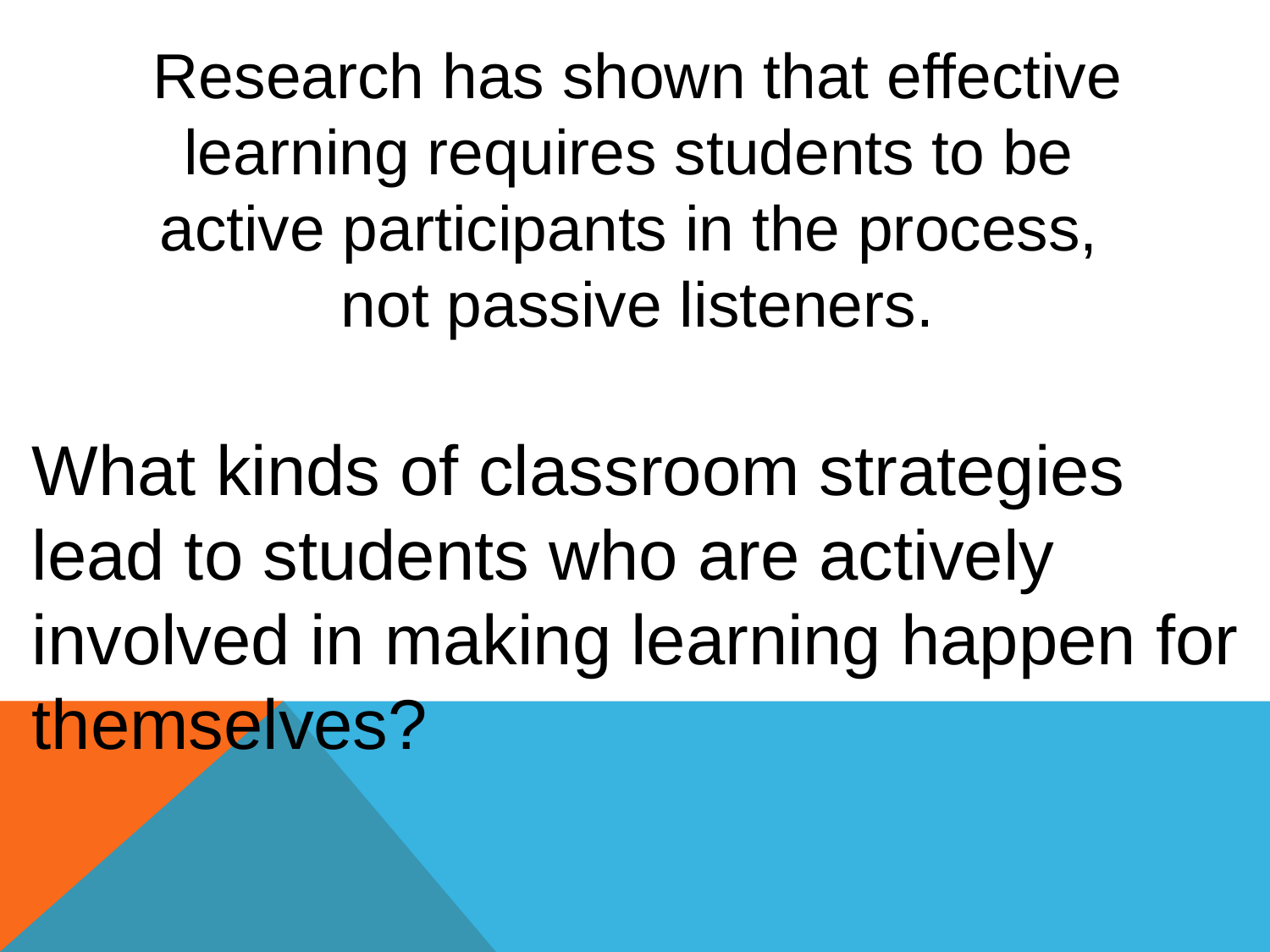

Research has shown that effective learning requires students to be
active participants in the process,
not passive listeners.

What kinds of classroom strategies lead to students who are actively involved in making learning happen for themselves?